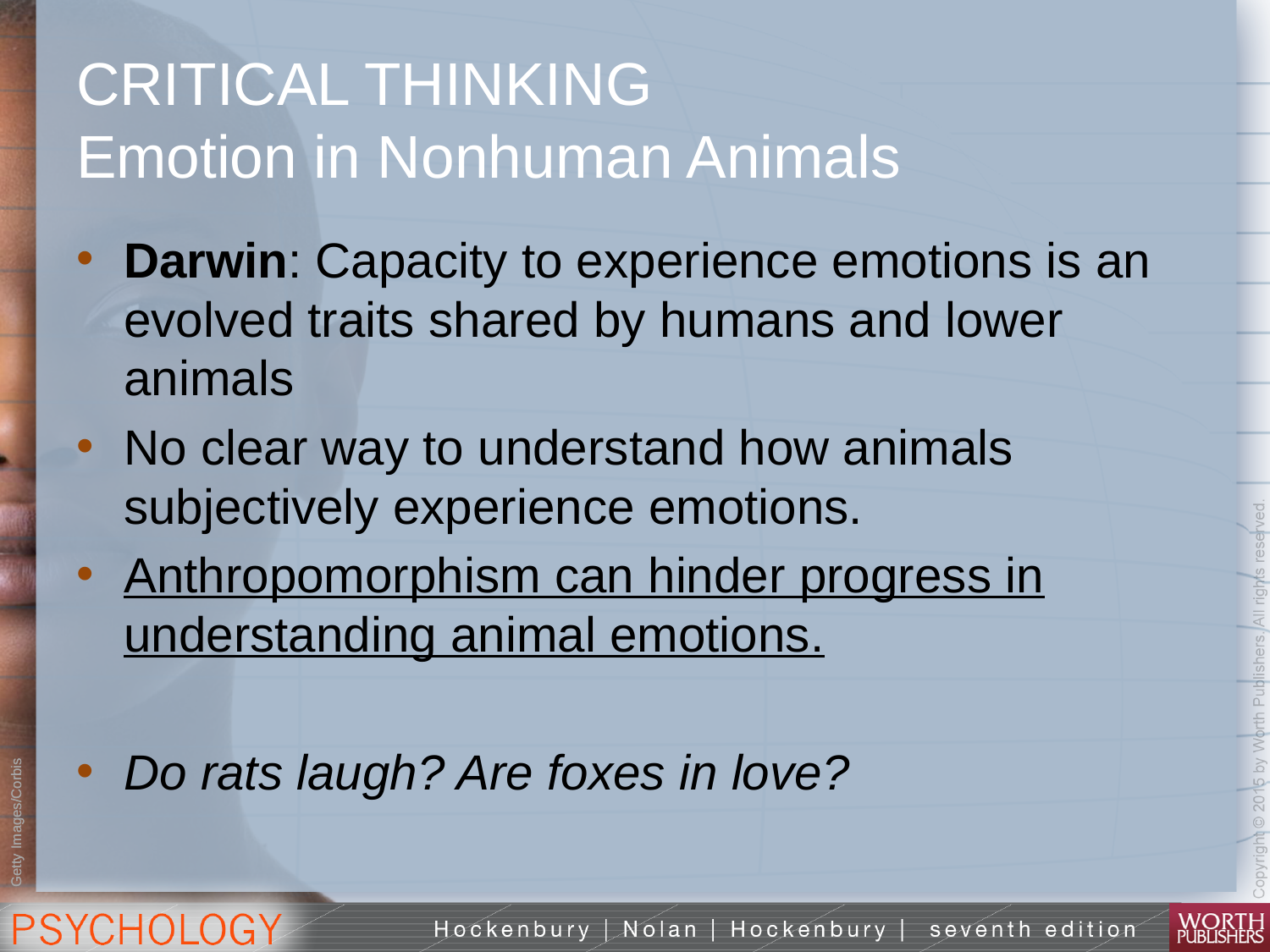

# CRITICAL THINKING Emotion in Nonhuman Animals
Darwin: Capacity to experience emotions is an evolved traits shared by humans and lower animals
No clear way to understand how animals subjectively experience emotions.
Anthropomorphism can hinder progress in understanding animal emotions.

Do rats laugh? Are foxes in love?